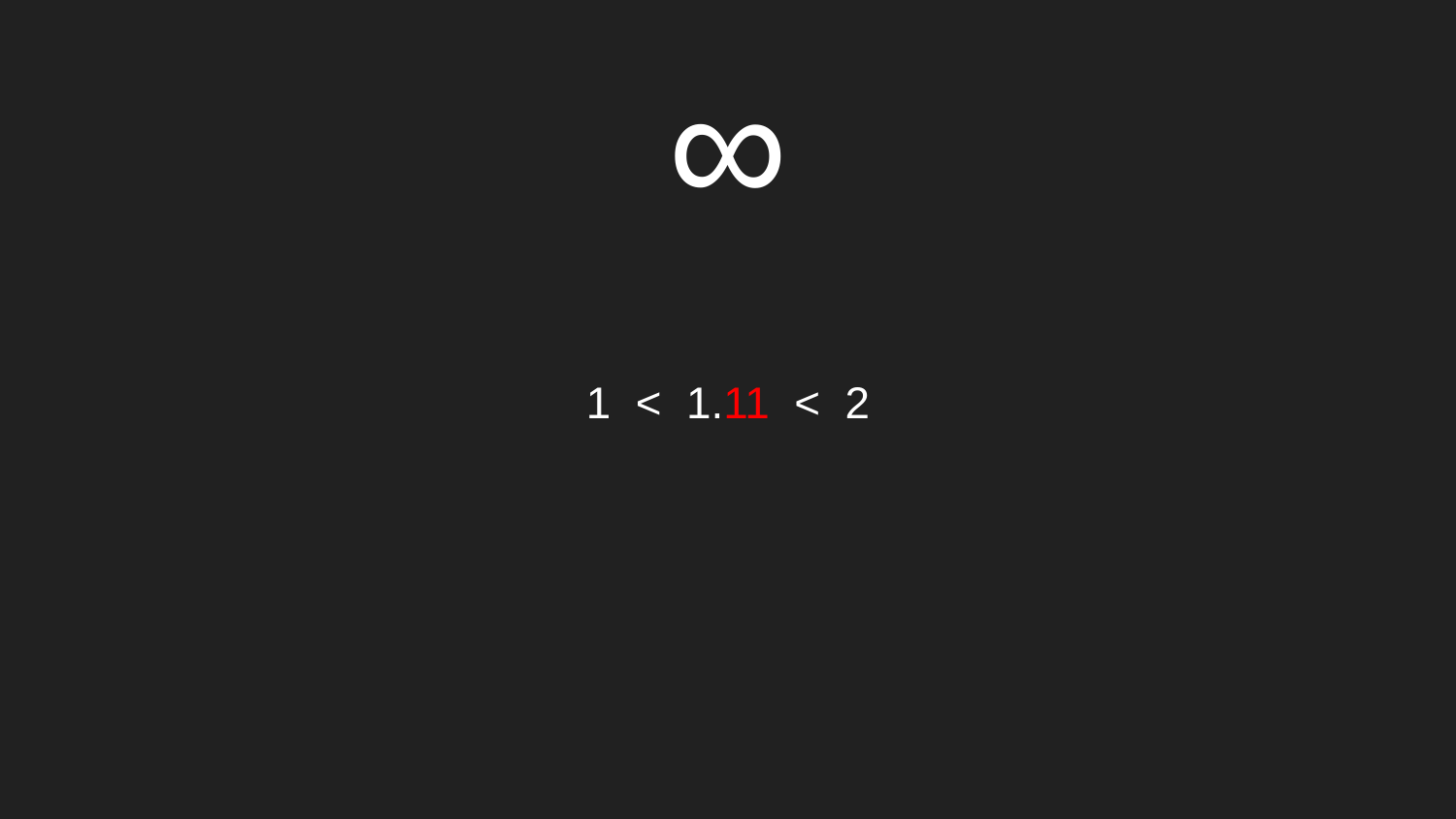

# ∞

1  <  1.11  <  2